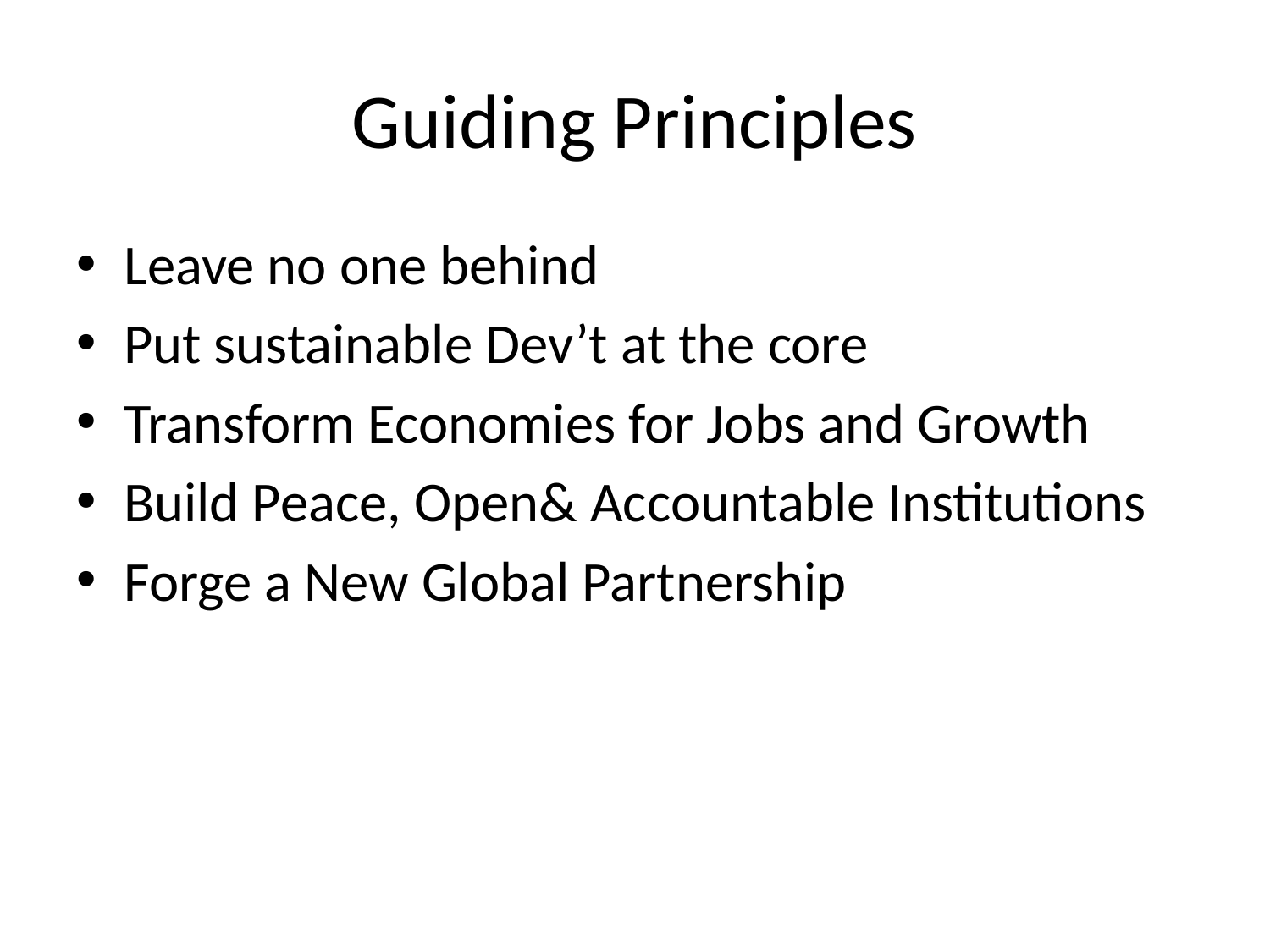

# Guiding Principles
Leave no one behind
Put sustainable Dev’t at the core
Transform Economies for Jobs and Growth
Build Peace, Open& Accountable Institutions
Forge a New Global Partnership